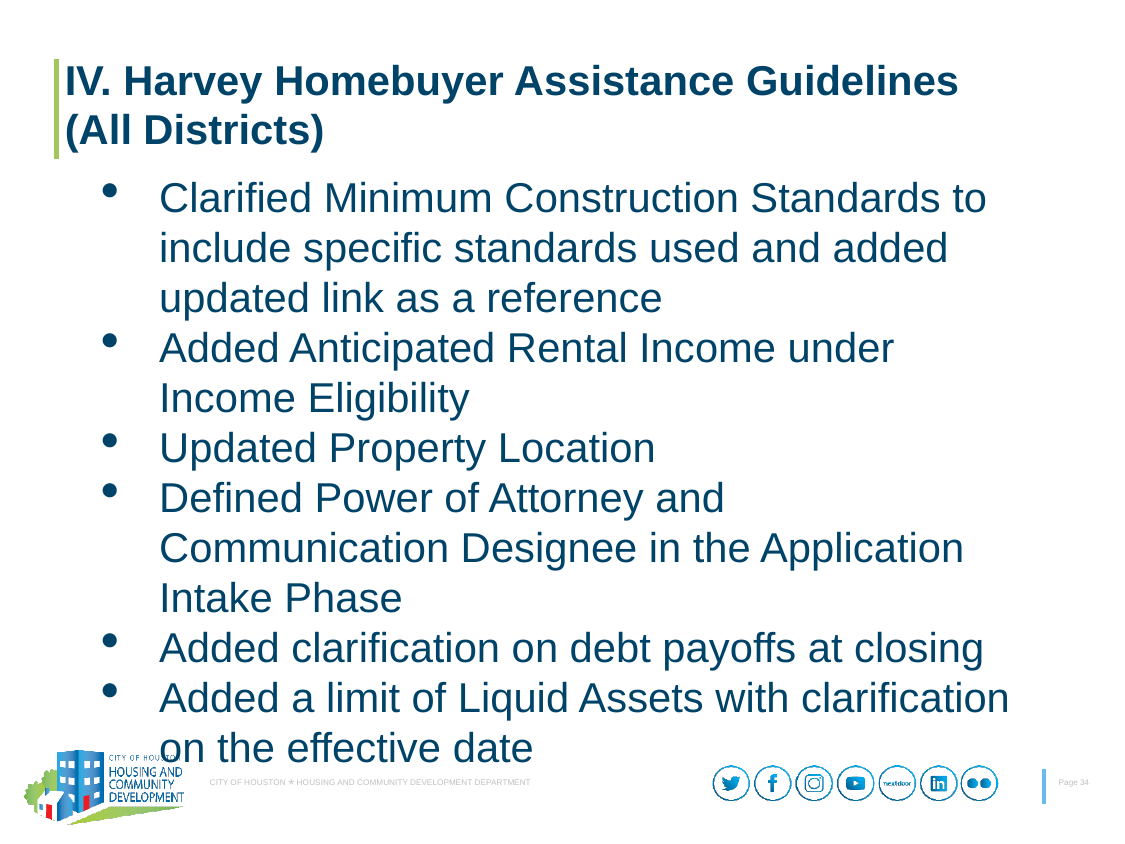

# IV. Harvey Homebuyer Assistance Guidelines (All Districts)
Clarified Minimum Construction Standards to include specific standards used and added updated link as a reference
Added Anticipated Rental Income under Income Eligibility
Updated Property Location
Defined Power of Attorney and Communication Designee in the Application Intake Phase
Added clarification on debt payoffs at closing
Added a limit of Liquid Assets with clarification on the effective date